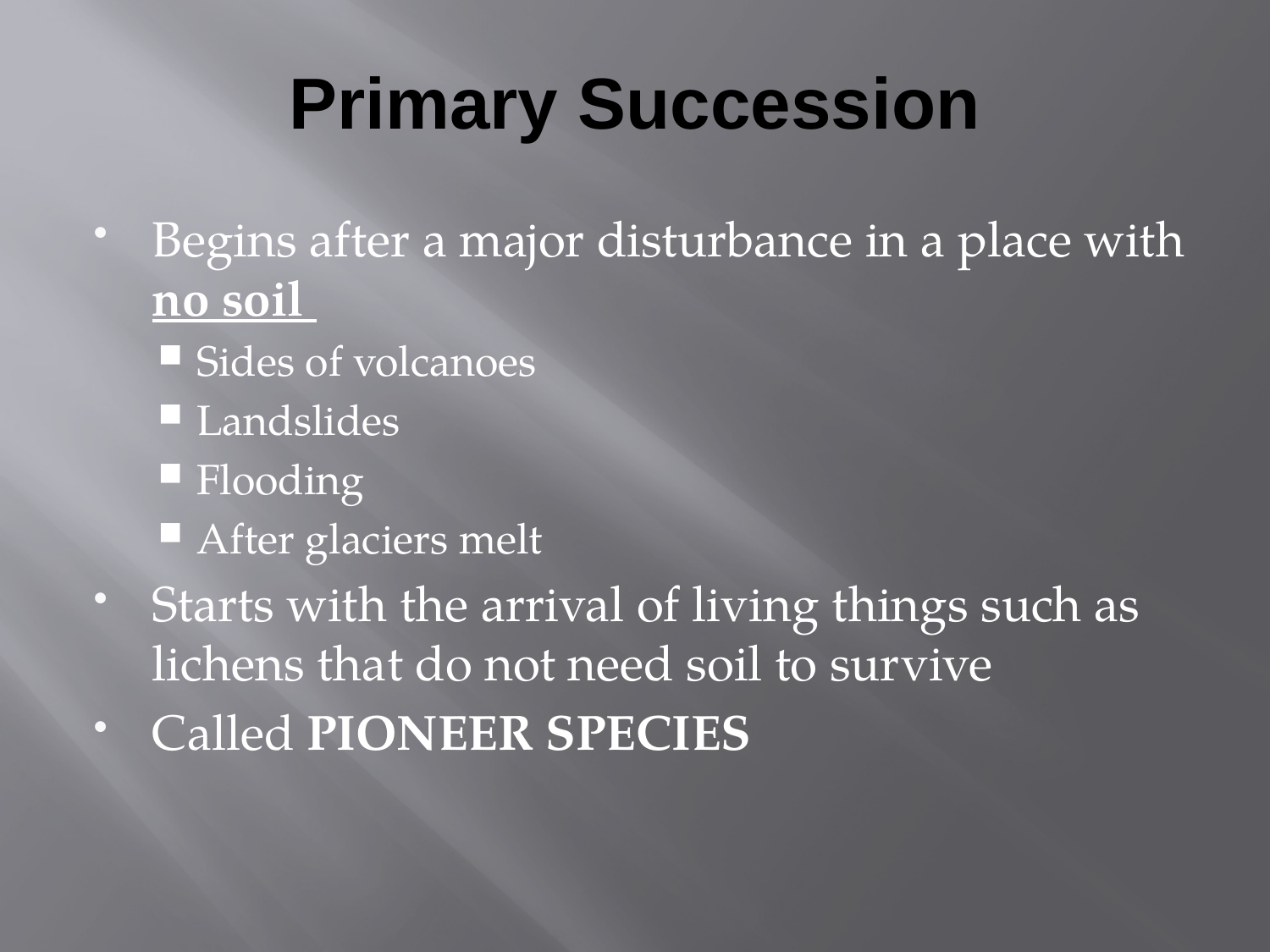

# Primary Succession
Begins after a major disturbance in a place with no soil
Sides of volcanoes
Landslides
Flooding
After glaciers melt
Starts with the arrival of living things such as lichens that do not need soil to survive
Called PIONEER SPECIES